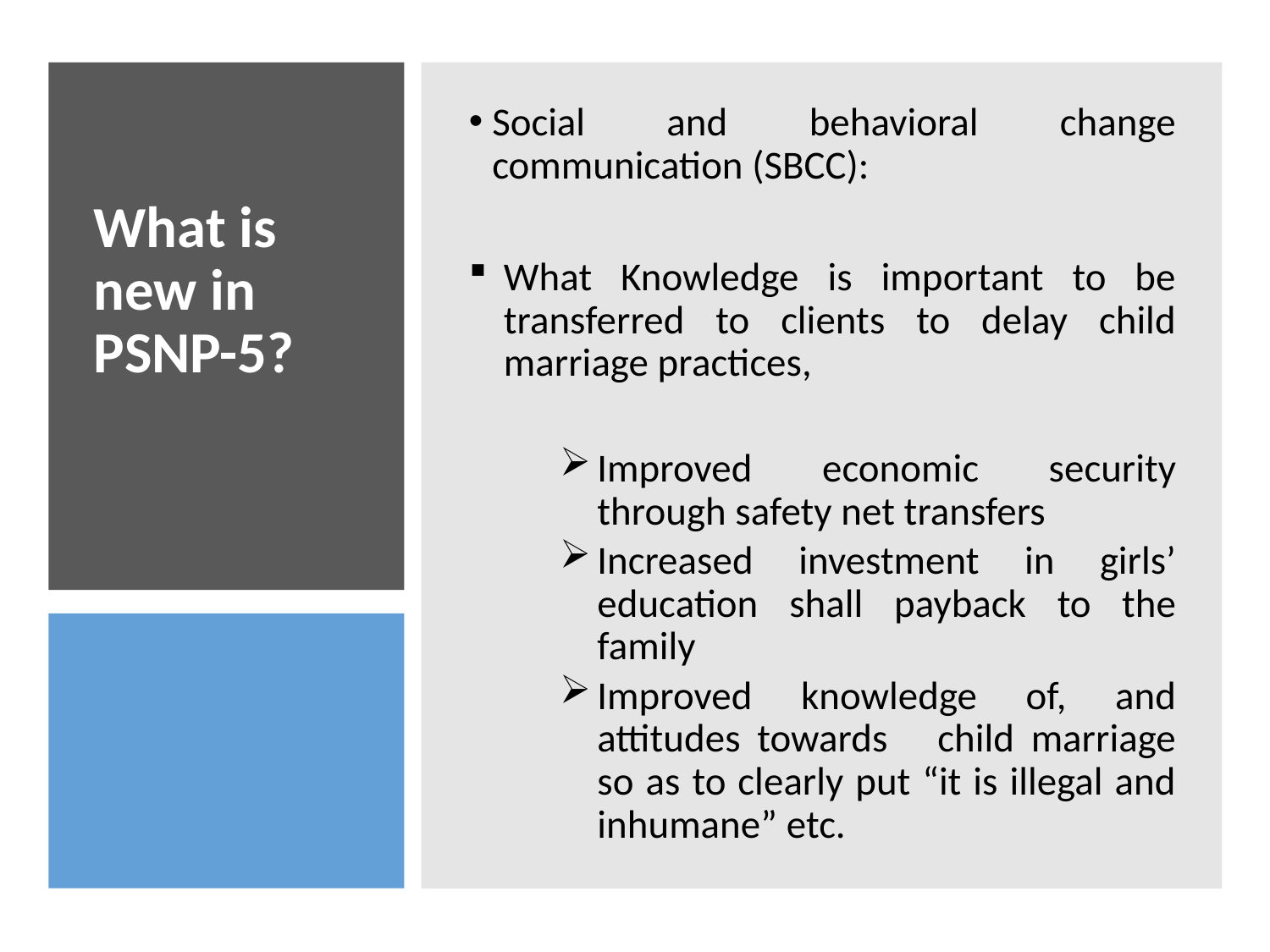

Social and behavioral change communication (SBCC):

What Knowledge is important to be transferred to clients to delay child marriage practices,

Improved economic security through safety net transfers
Increased investment in girls’ education shall payback to the family
Improved knowledge of, and attitudes towards   child marriage so as to clearly put “it is illegal and inhumane” etc.

# What is new in PSNP-5?